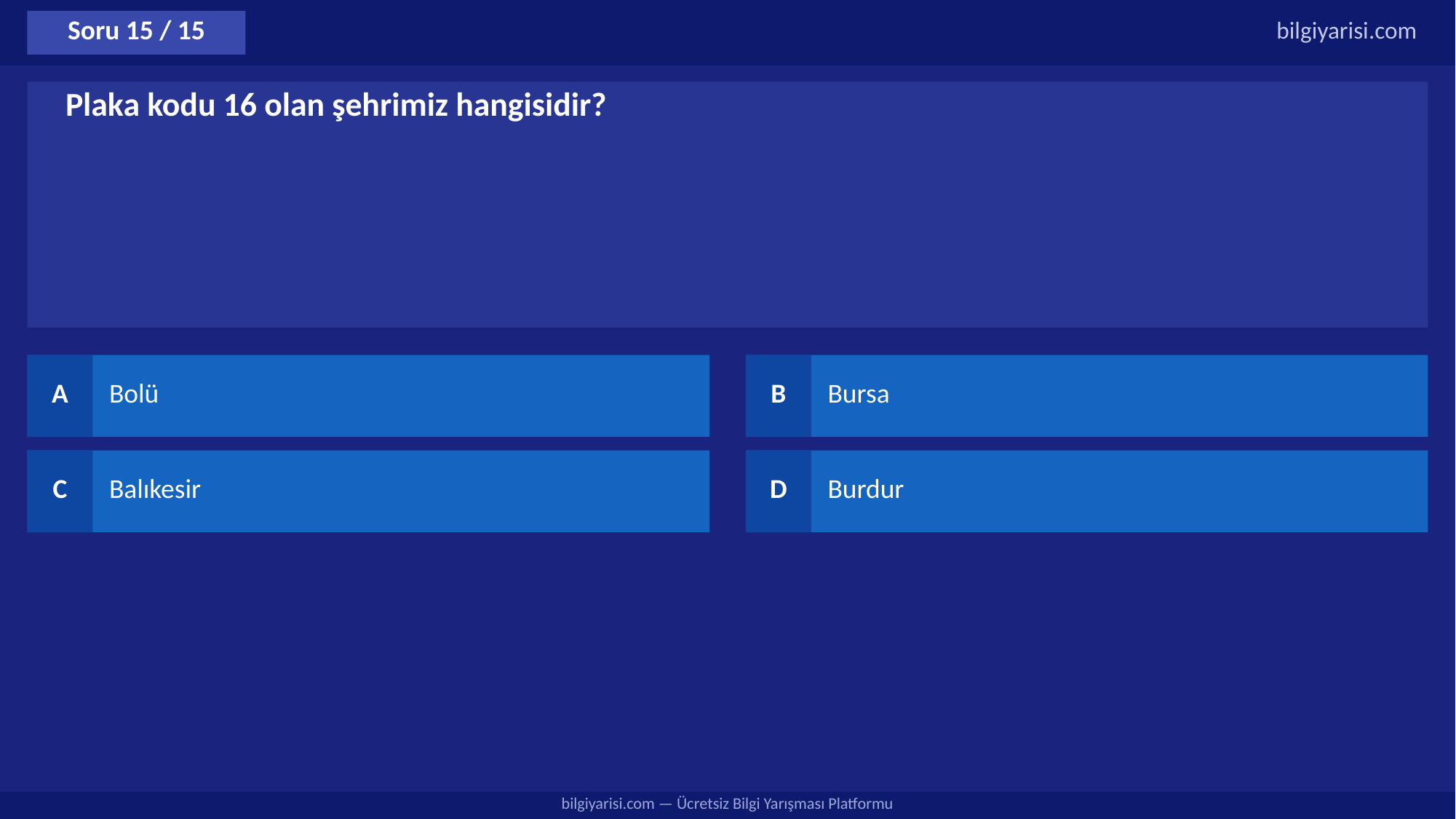

Soru 15 / 15
bilgiyarisi.com

Plaka kodu 16 olan şehrimiz hangisidir?

A
Bolü

B
Bursa

C
Balıkesir

D
Burdur
bilgiyarisi.com — Ücretsiz Bilgi Yarışması Platformu